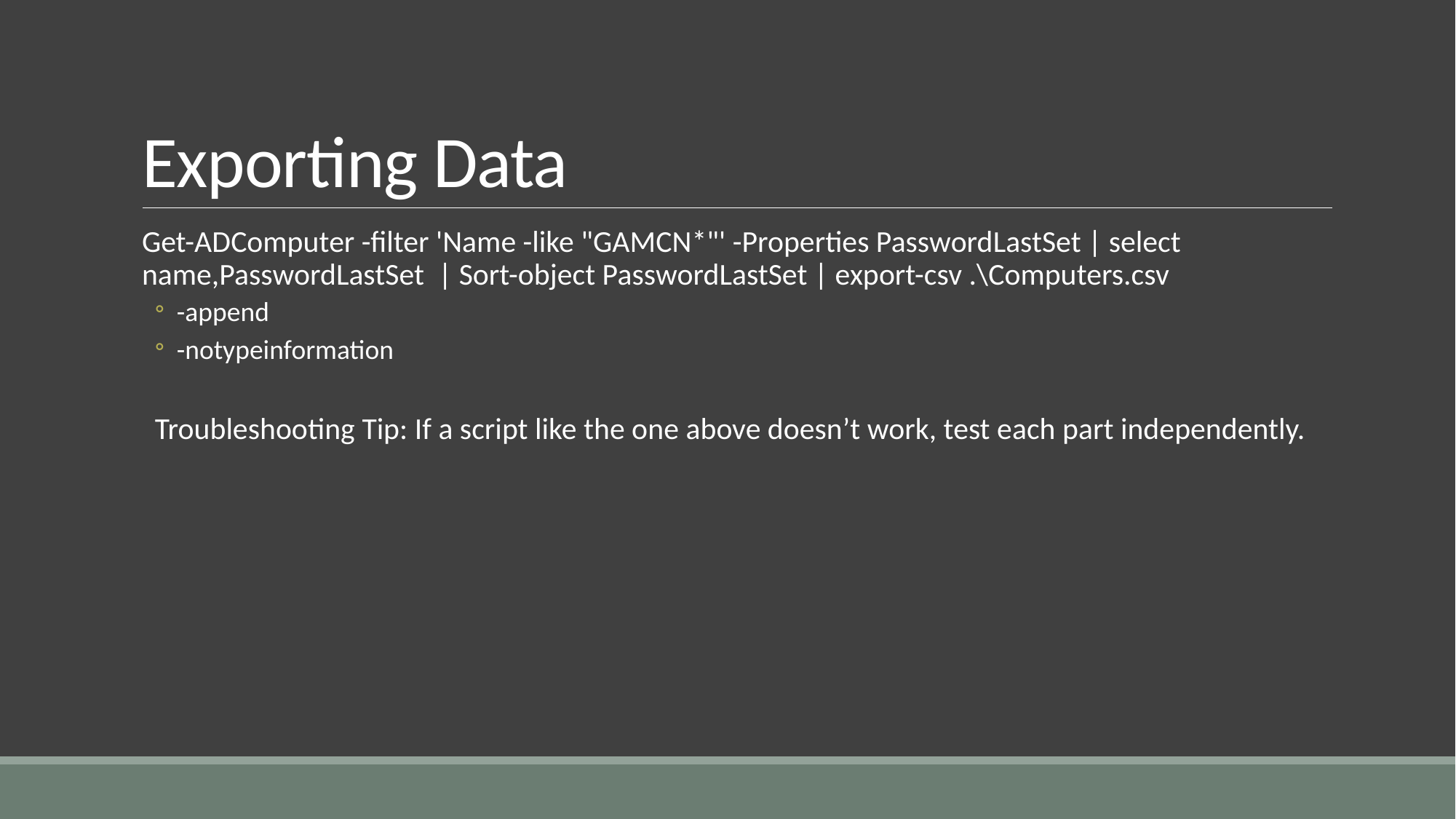

# Exporting Data
Get-ADComputer -filter 'Name -like "GAMCN*"' -Properties PasswordLastSet | select name,PasswordLastSet  | Sort-object PasswordLastSet | export-csv .\Computers.csv
-append
-notypeinformation

Troubleshooting Tip: If a script like the one above doesn’t work, test each part independently.